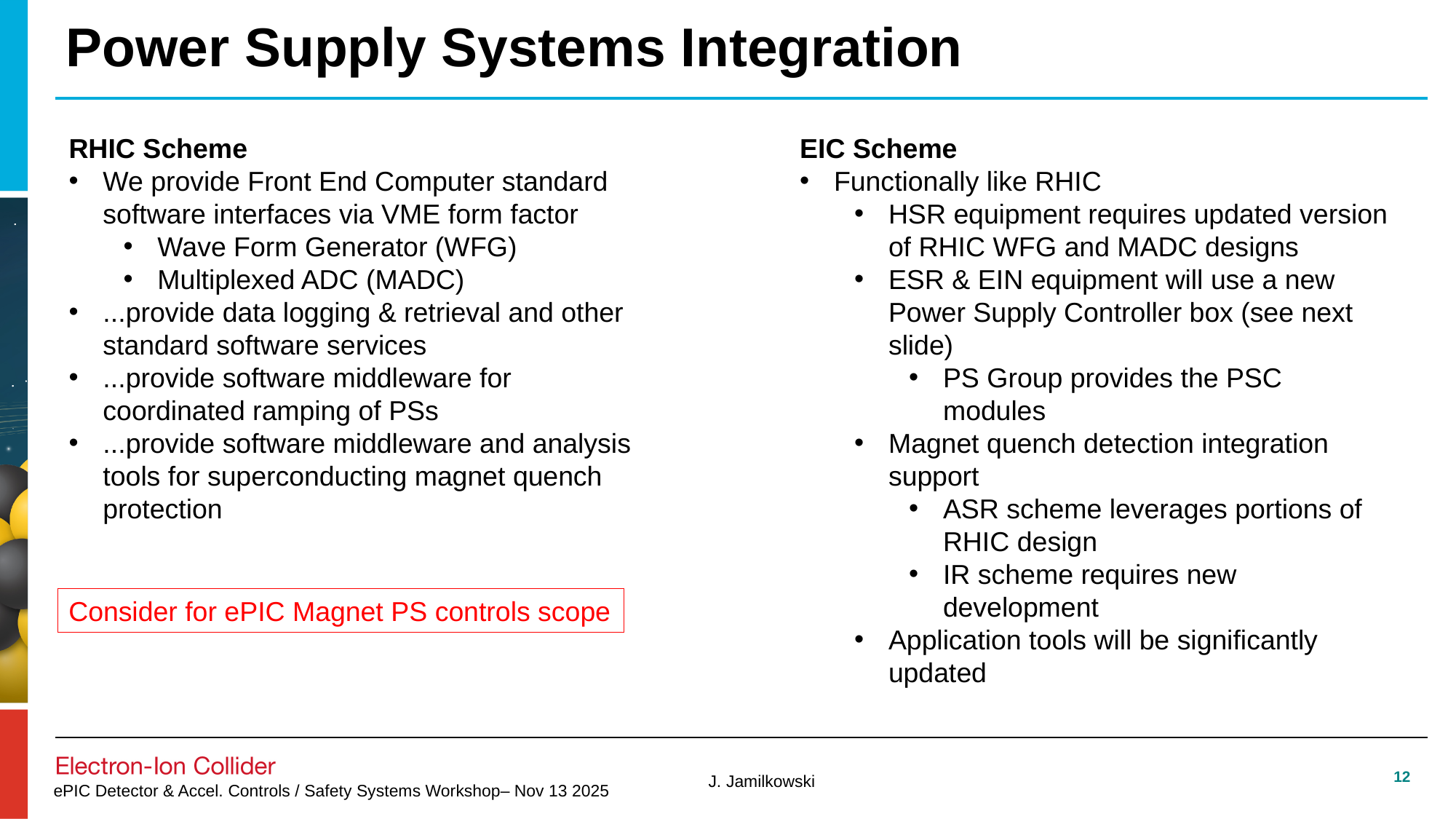

# Power Supply Systems Integration
RHIC Scheme
We provide Front End Computer standard software interfaces via VME form factor
Wave Form Generator (WFG)
Multiplexed ADC (MADC)
...provide data logging & retrieval and other standard software services
...provide software middleware for coordinated ramping of PSs
...provide software middleware and analysis tools for superconducting magnet quench protection
EIC Scheme
Functionally like RHIC
HSR equipment requires updated version of RHIC WFG and MADC designs
ESR & EIN equipment will use a new Power Supply Controller box (see next slide)
PS Group provides the PSC modules
Magnet quench detection integration support
ASR scheme leverages portions of RHIC design
IR scheme requires new development
Application tools will be significantly updated
Consider for ePIC Magnet PS controls scope
12